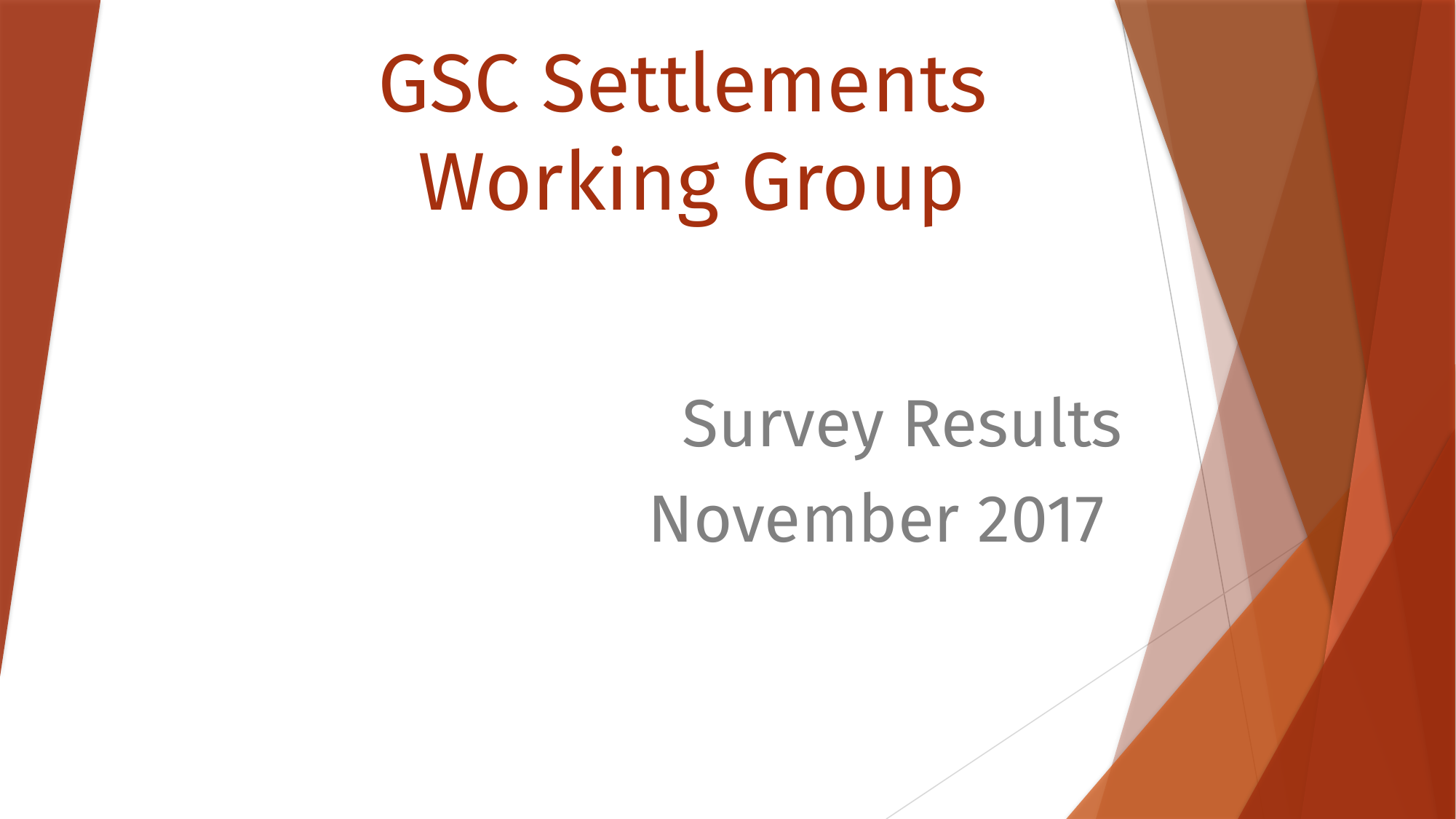

# GSC Settlements Working Group
Survey Results
November 2017